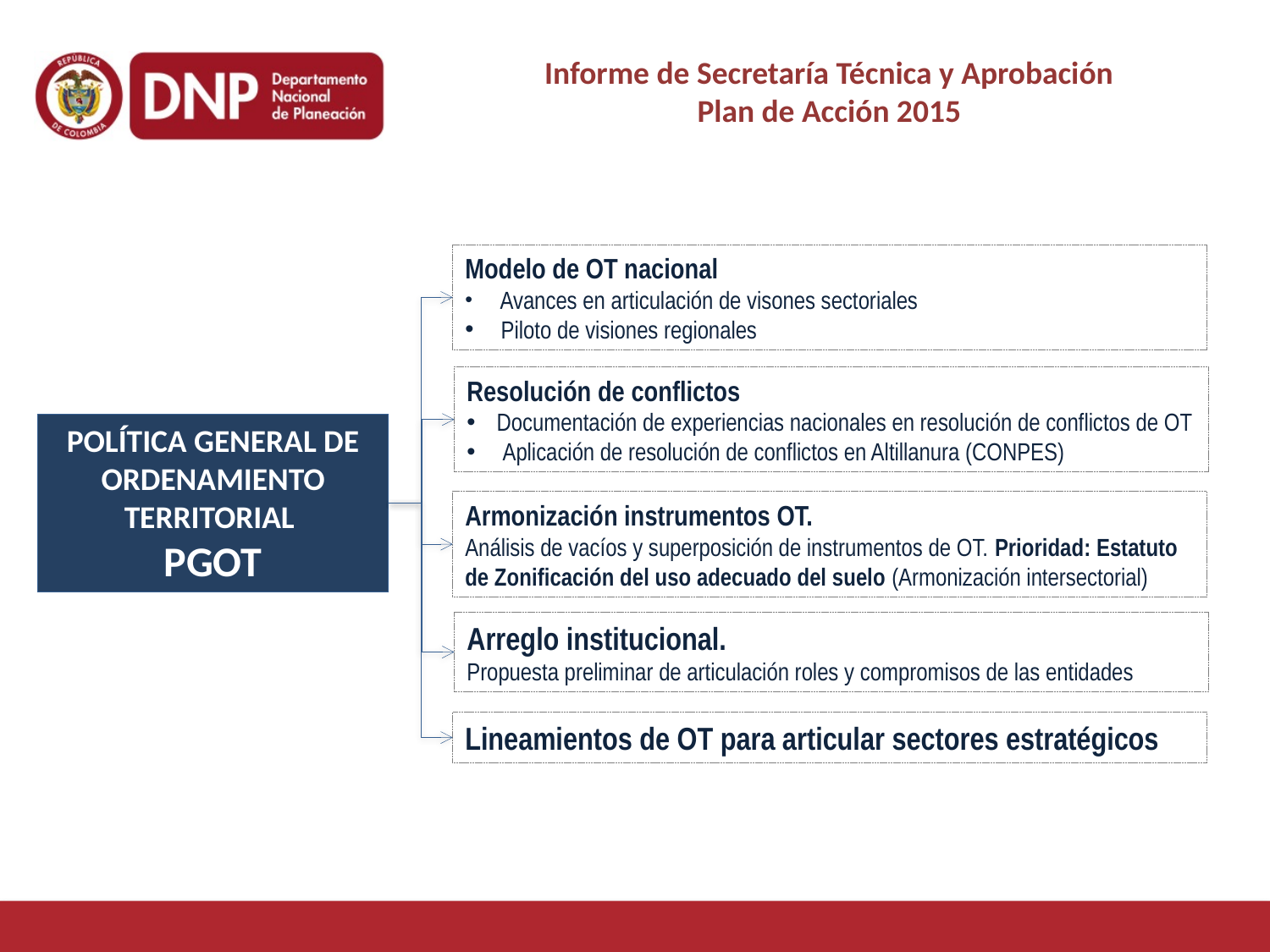

Informe de Secretaría Técnica y Aprobación
Plan de Acción 2015
Modelo de OT nacional
 Avances en articulación de visones sectoriales
 Piloto de visiones regionales
Resolución de conflictos
Documentación de experiencias nacionales en resolución de conflictos de OT
 Aplicación de resolución de conflictos en Altillanura (CONPES)
POLÍTICA GENERAL DE ORDENAMIENTO TERRITORIAL
PGOT
Armonización instrumentos OT.
Análisis de vacíos y superposición de instrumentos de OT. Prioridad: Estatuto  de Zonificación del uso adecuado del suelo (Armonización intersectorial)
Arreglo institucional.
Propuesta preliminar de articulación roles y compromisos de las entidades
Lineamientos de OT para articular sectores estratégicos